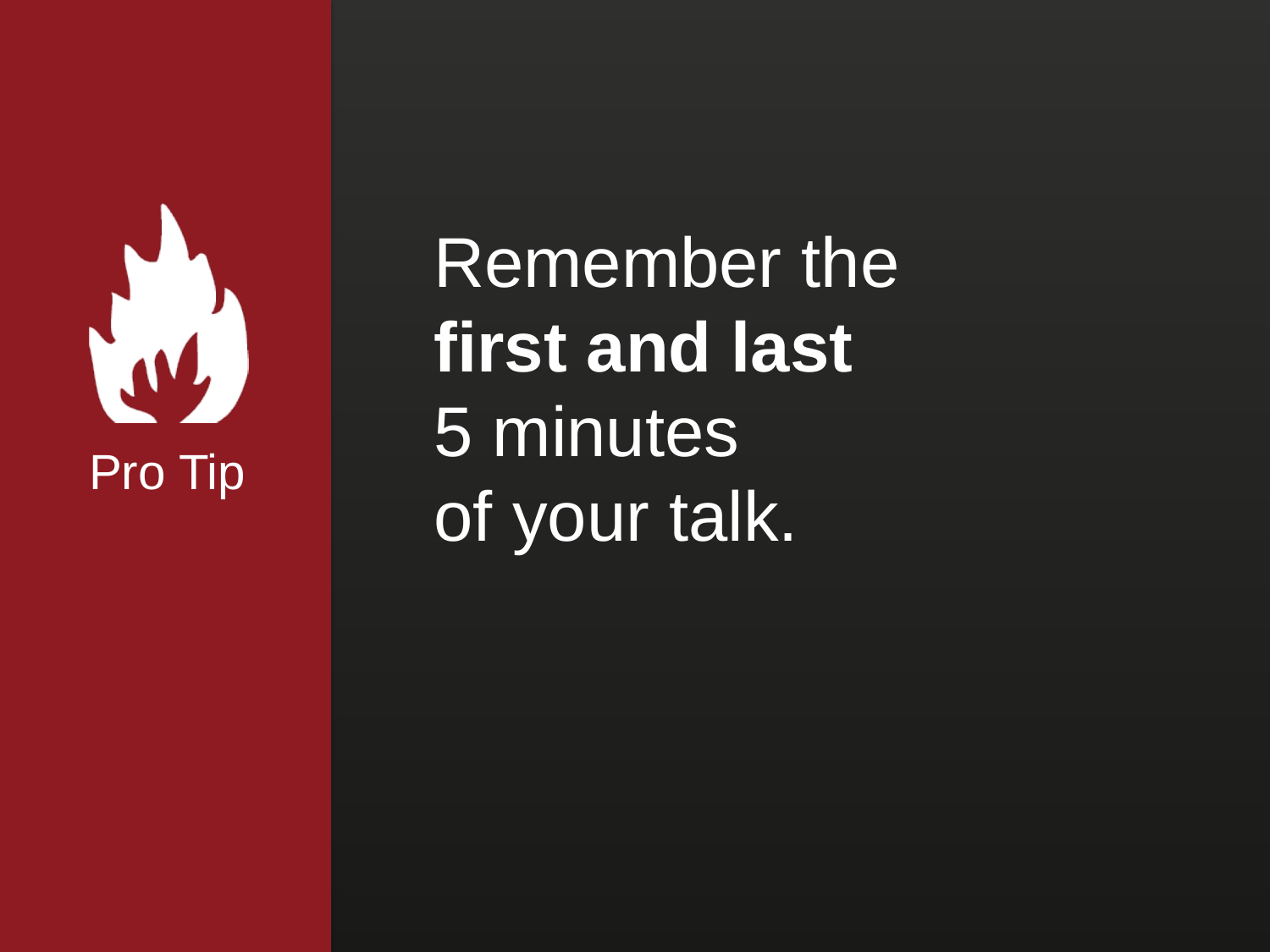

Remember the
first and last
5 minutes
of your talk.